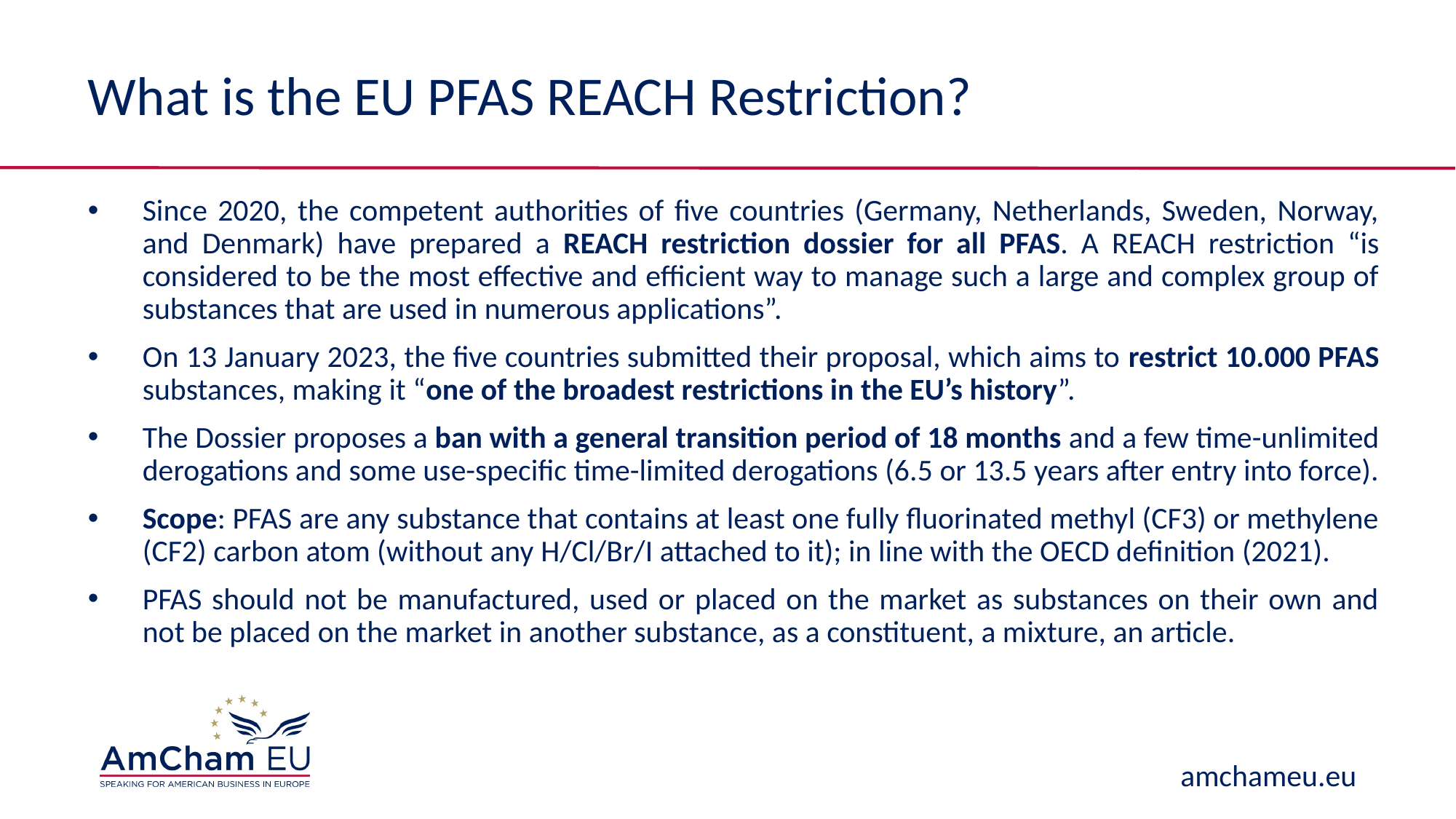

# What is the EU PFAS REACH Restriction?
Since 2020, the competent authorities of five countries (Germany, Netherlands, Sweden, Norway, and Denmark) have prepared a REACH restriction dossier for all PFAS. A REACH restriction “is considered to be the most effective and efficient way to manage such a large and complex group of substances that are used in numerous applications”.
On 13 January 2023, the five countries submitted their proposal, which aims to restrict 10.000 PFAS substances, making it “one of the broadest restrictions in the EU’s history”.
The Dossier proposes a ban with a general transition period of 18 months and a few time-unlimited derogations and some use-specific time-limited derogations (6.5 or 13.5 years after entry into force).
Scope: PFAS are any substance that contains at least one fully fluorinated methyl (CF3) or methylene (CF2) carbon atom (without any H/Cl/Br/I attached to it); in line with the OECD definition (2021).
PFAS should not be manufactured, used or placed on the market as substances on their own and not be placed on the market in another substance, as a constituent, a mixture, an article.